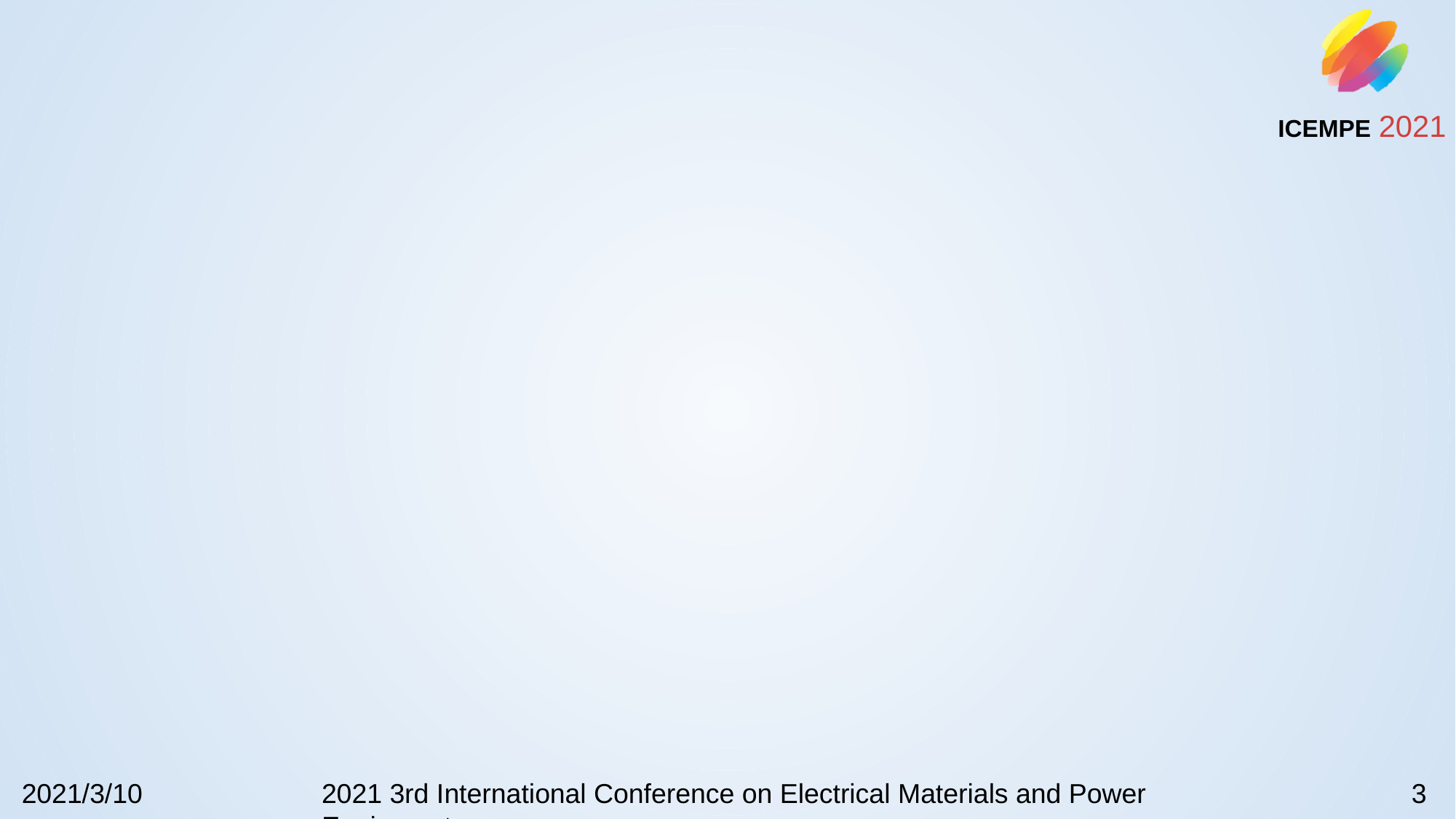

2021/3/10
3
2021 3rd International Conference on Electrical Materials and Power Equipment